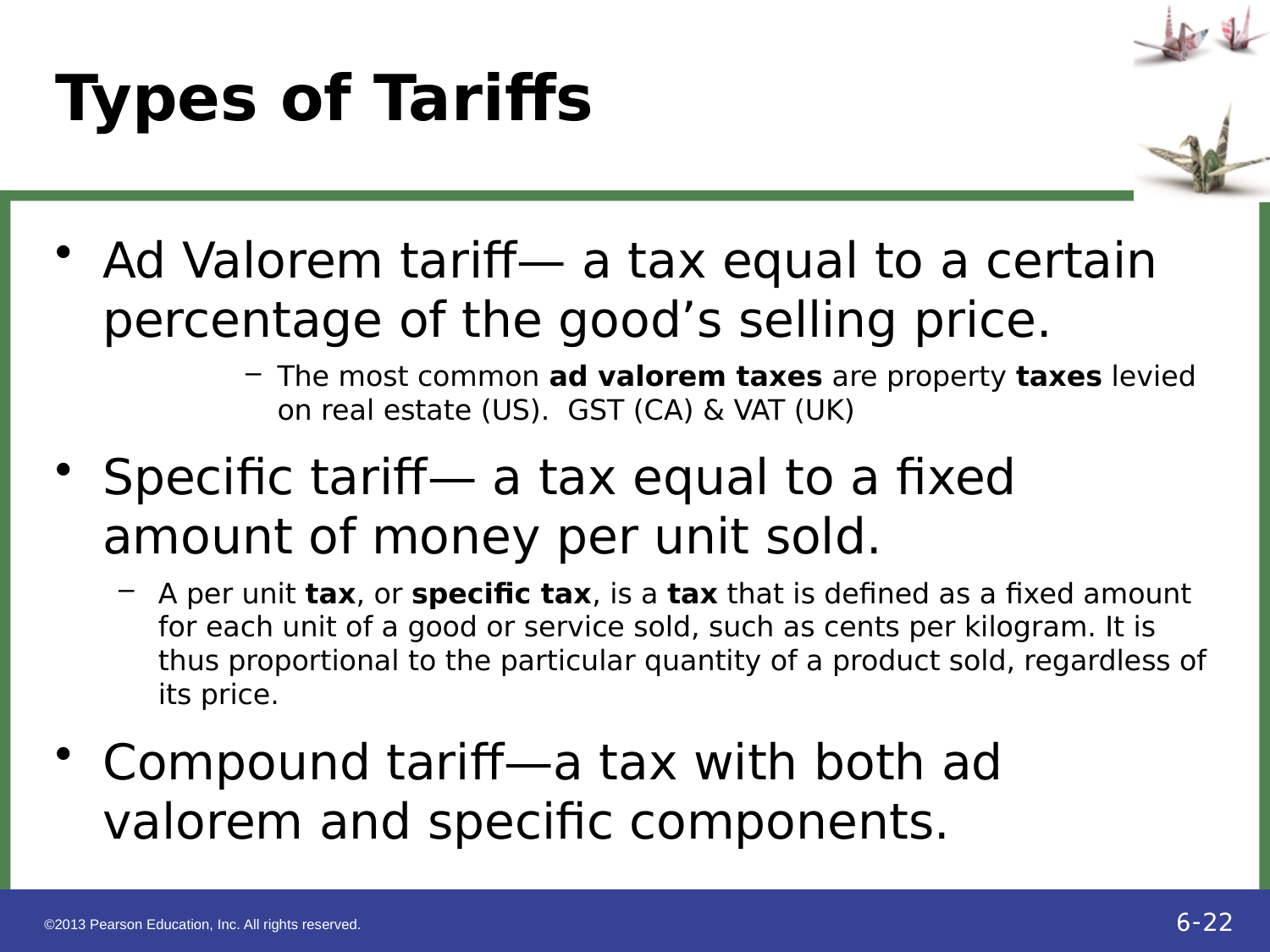

Ad Valorem tariff— a tax equal to a certain percentage of the good’s selling price.
The most common ad valorem taxes are property taxes levied on real estate (US).  GST (CA) & VAT (UK)
Specific tariff— a tax equal to a fixed amount of money per unit sold.
A per unit tax, or specific tax, is a tax that is defined as a fixed amount for each unit of a good or service sold, such as cents per kilogram. It is thus proportional to the particular quantity of a product sold, regardless of its price.
Compound tariff—a tax with both ad valorem and specific components.
Types of Tariffs